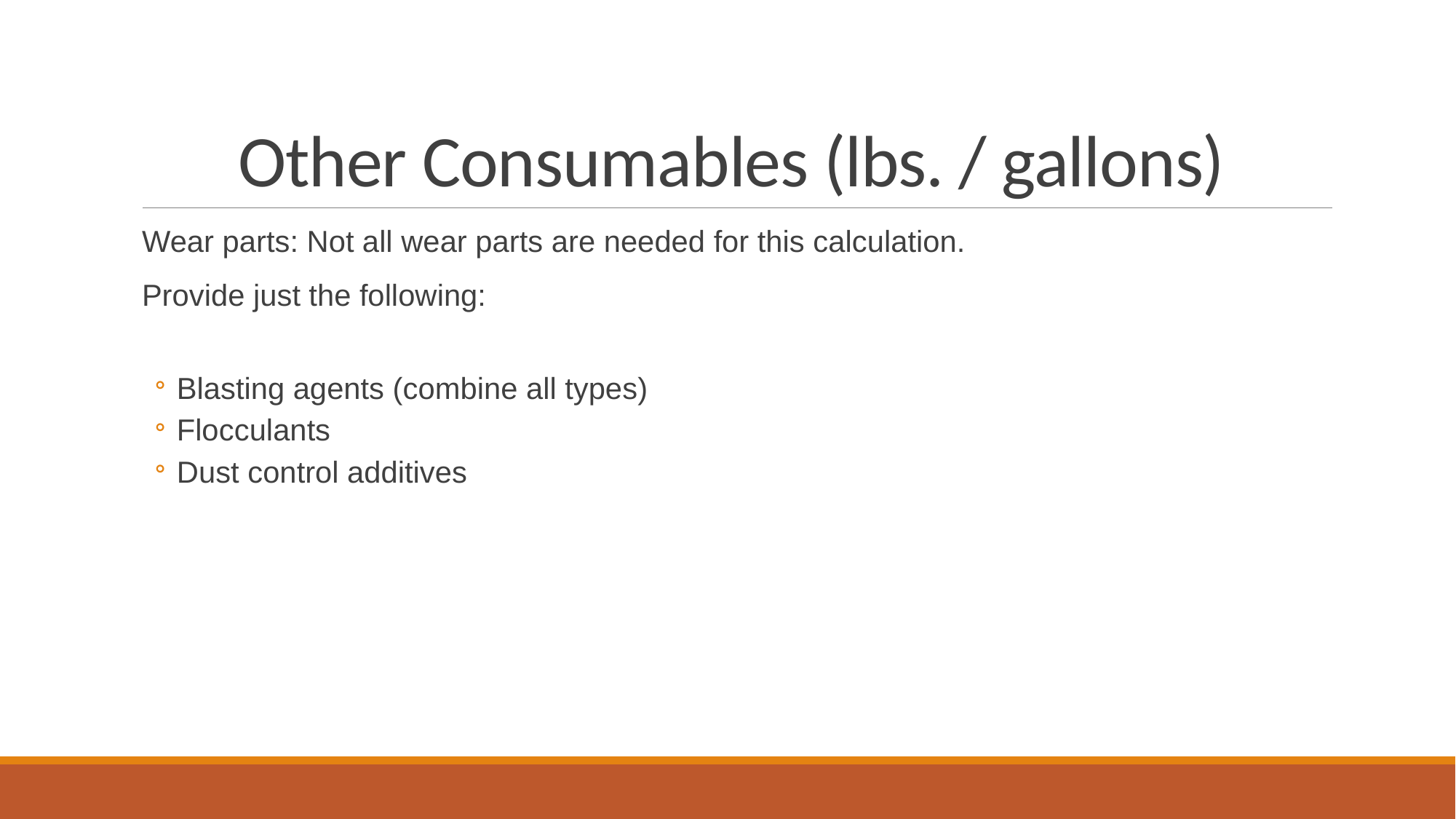

# Other Consumables (lbs. / gallons)
Wear parts: Not all wear parts are needed for this calculation.
Provide just the following:

Blasting agents (combine all types)
Flocculants
Dust control additives